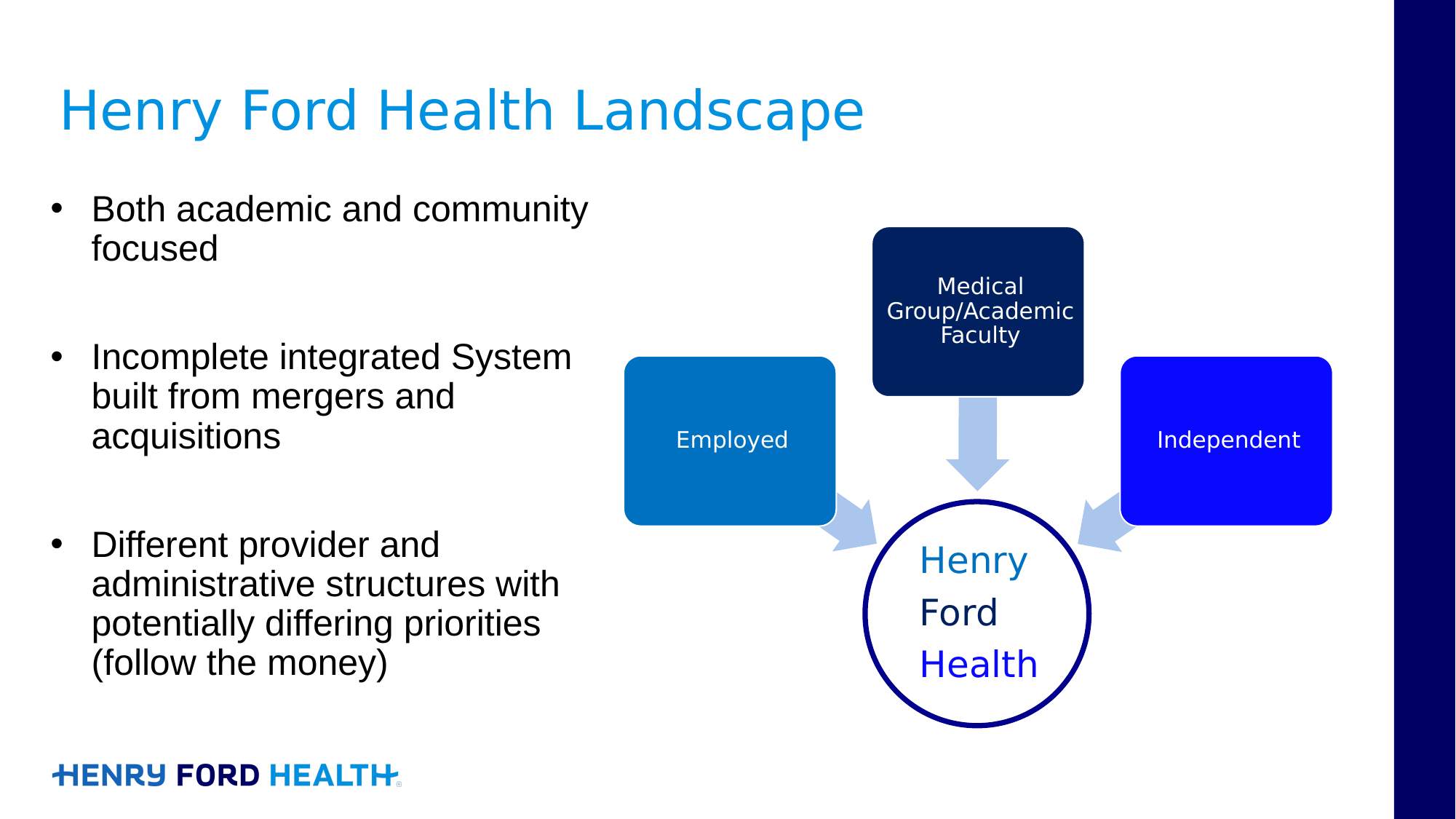

# Henry Ford Health Landscape
Henry
Ford
Health
Employed
Medical Group/Academic Faculty
Independent
Both academic and community focused

Incomplete integrated System built from mergers and acquisitions

Different provider and administrative structures with potentially differing priorities (follow the money)